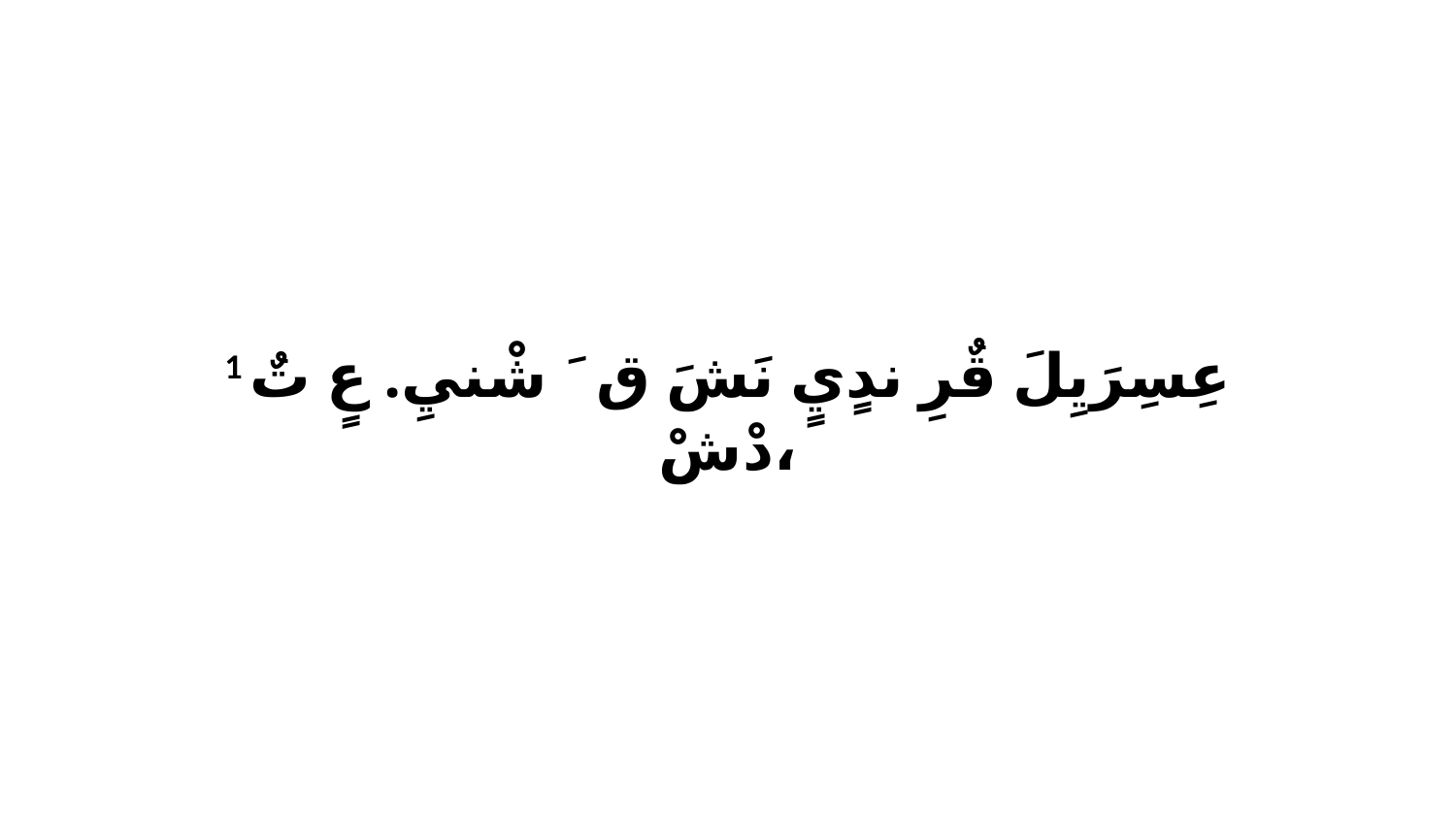

1 عِسِرَيِلَ قٌرِ ندٍيٍ نَشَ قَ ﭑ شْنيِ. عٍ تٌ دْشْ،